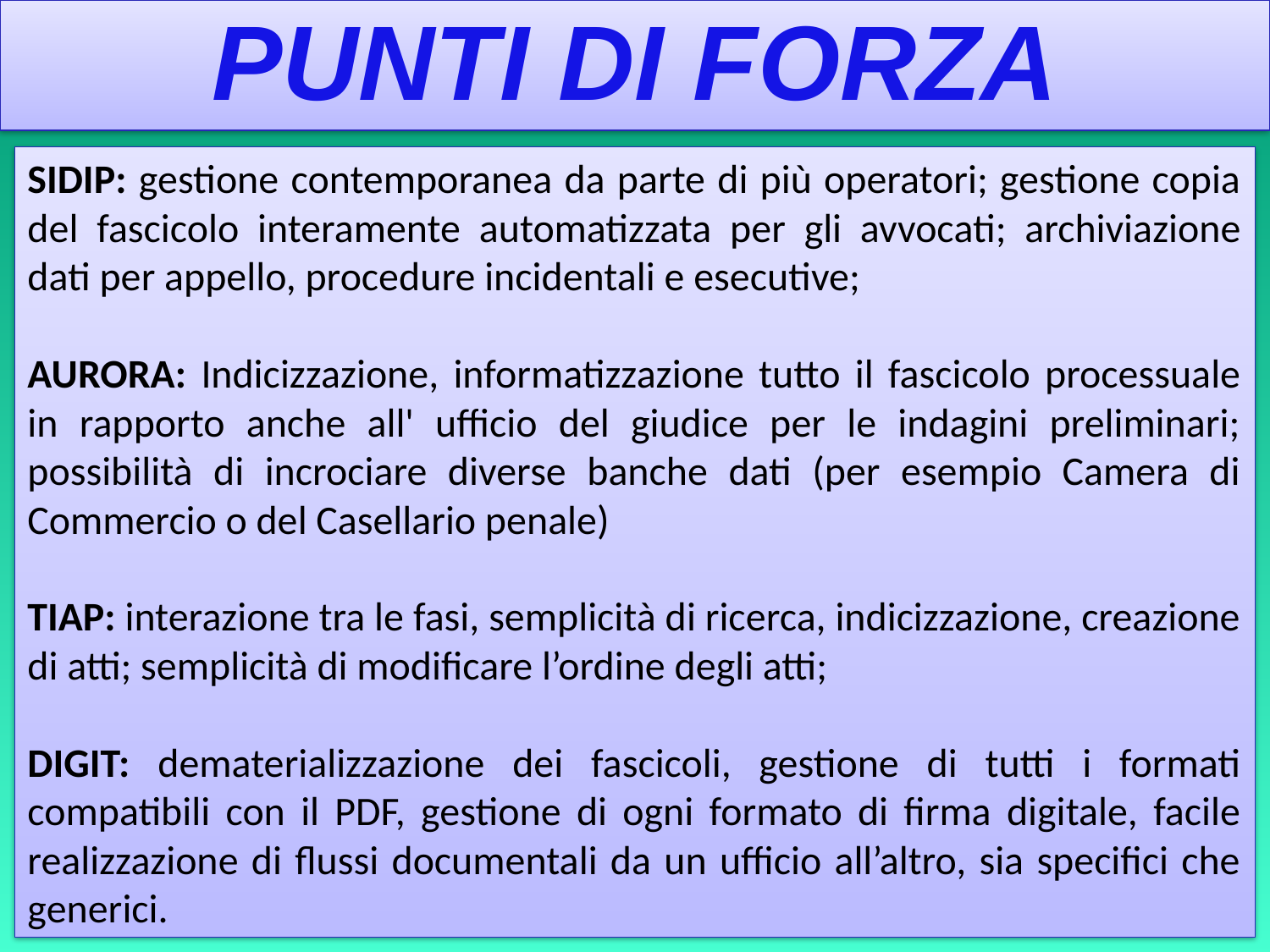

PUNTI DI FORZA
SIDIP: gestione contemporanea da parte di più operatori; gestione copia del fascicolo interamente automatizzata per gli avvocati; archiviazione dati per appello, procedure incidentali e esecutive;

AURORA: Indicizzazione, informatizzazione tutto il fascicolo processuale in rapporto anche all' ufficio del giudice per le indagini preliminari; possibilità di incrociare diverse banche dati (per esempio Camera di Commercio o del Casellario penale)

TIAP: interazione tra le fasi, semplicità di ricerca, indicizzazione, creazione di atti; semplicità di modificare l’ordine degli atti;

DIGIT: dematerializzazione dei fascicoli, gestione di tutti i formati compatibili con il PDF, gestione di ogni formato di firma digitale, facile realizzazione di flussi documentali da un ufficio all’altro, sia specifici che generici.